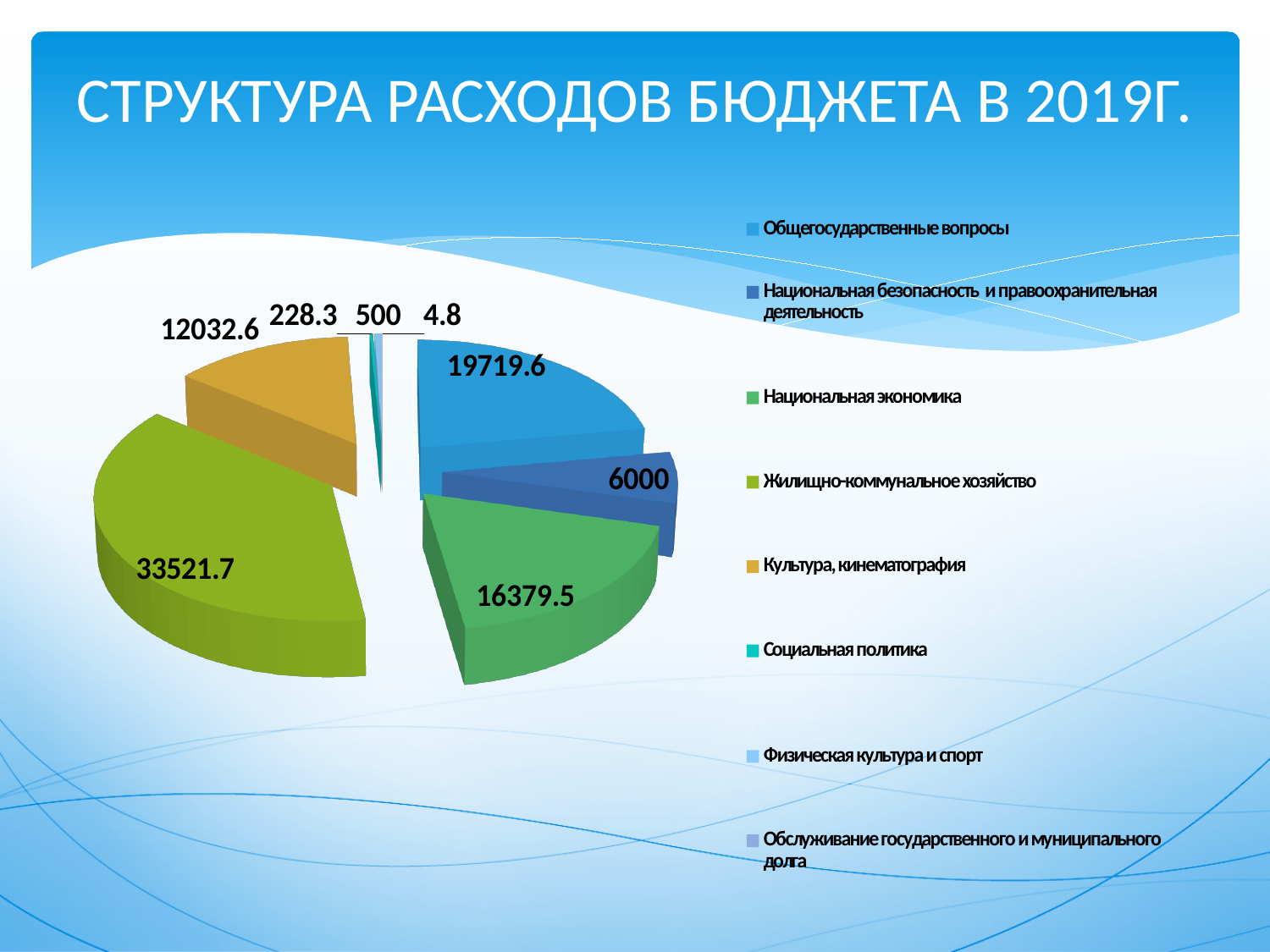

# СТРУКТУРА РАСХОДОВ БЮДЖЕТА В 2019Г.

[unsupported chart]